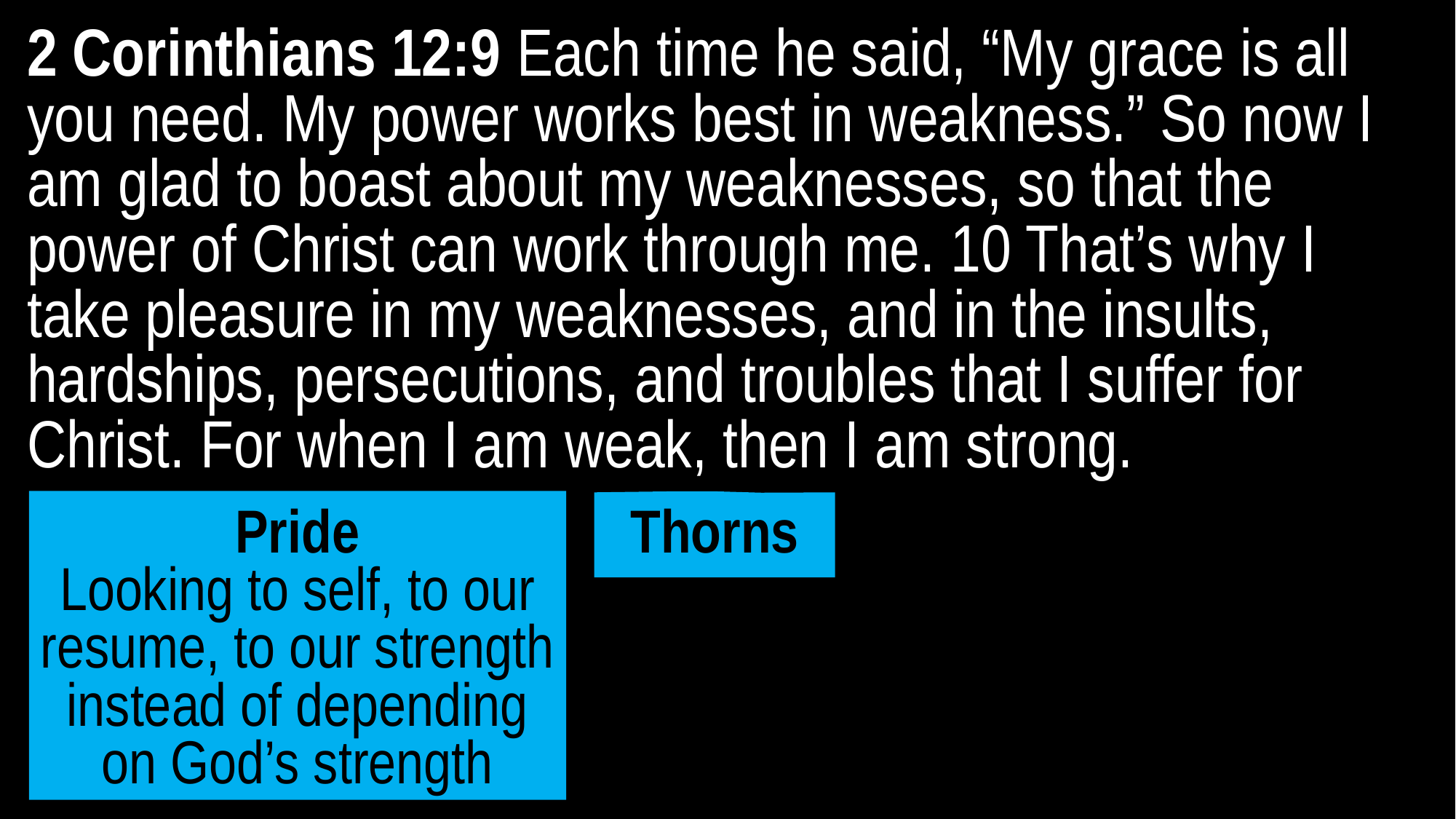

2 Corinthians 12:9 Each time he said, “My grace is all you need. My power works best in weakness.” So now I am glad to boast about my weaknesses, so that the power of Christ can work through me. 10 That’s why I take pleasure in my weaknesses, and in the insults, hardships, persecutions, and troubles that I suffer for Christ. For when I am weak, then I am strong.
Pride
Looking to self, to our resume, to our strength instead of depending on God’s strength
Thorns